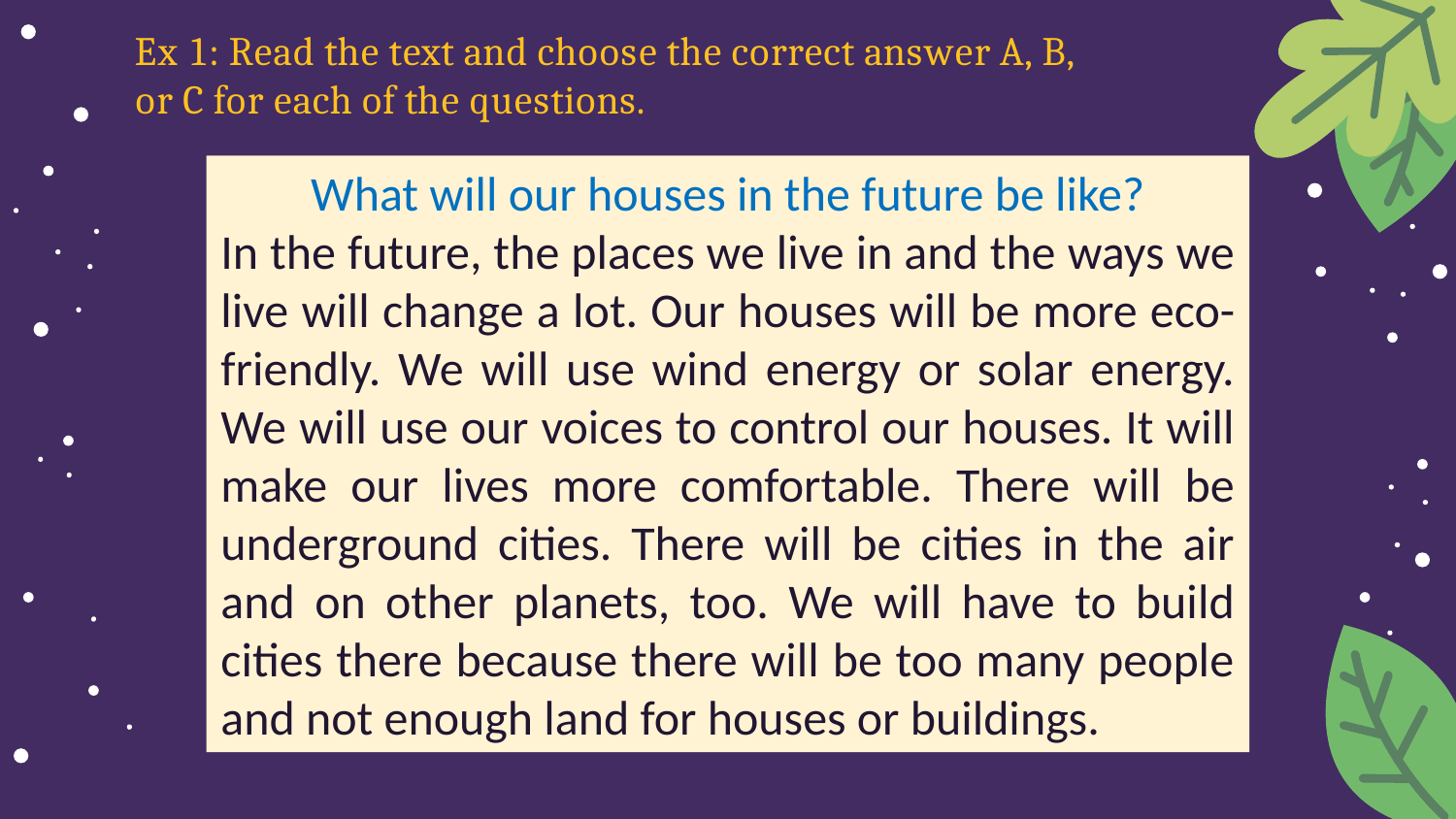

Ex 1: Read the text and choose the correct answer A, B, or C for each of the questions.
What will our houses in the future be like?
In the future, the places we live in and the ways we live will change a lot. Our houses will be more eco-friendly. We will use wind energy or solar energy. We will use our voices to control our houses. It will make our lives more comfortable. There will be underground cities. There will be cities in the air and on other planets, too. We will have to build cities there because there will be too many people and not enough land for houses or buildings.